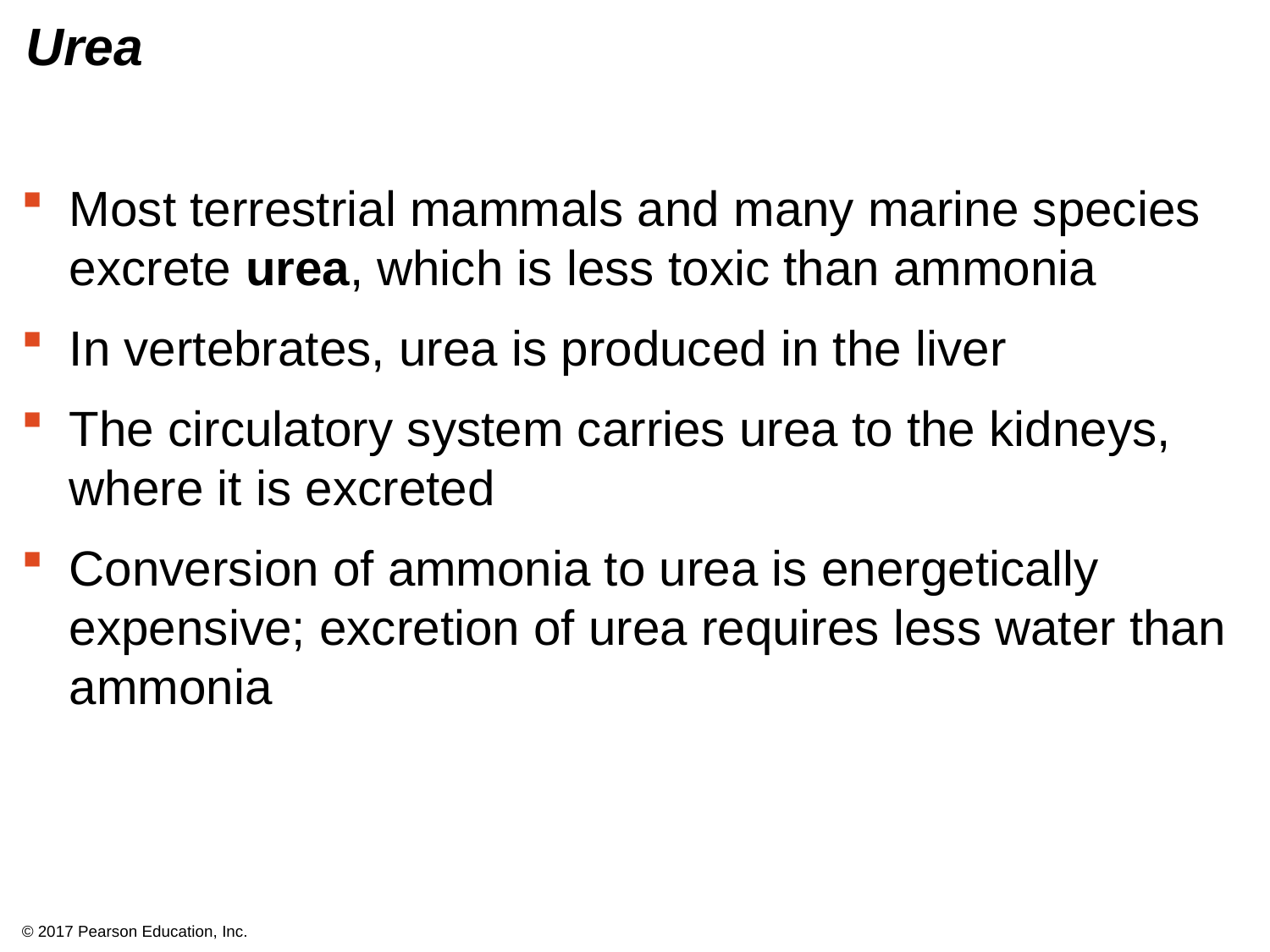

# Urea
Most terrestrial mammals and many marine species excrete urea, which is less toxic than ammonia
In vertebrates, urea is produced in the liver
The circulatory system carries urea to the kidneys, where it is excreted
Conversion of ammonia to urea is energetically expensive; excretion of urea requires less water than ammonia
© 2017 Pearson Education, Inc.